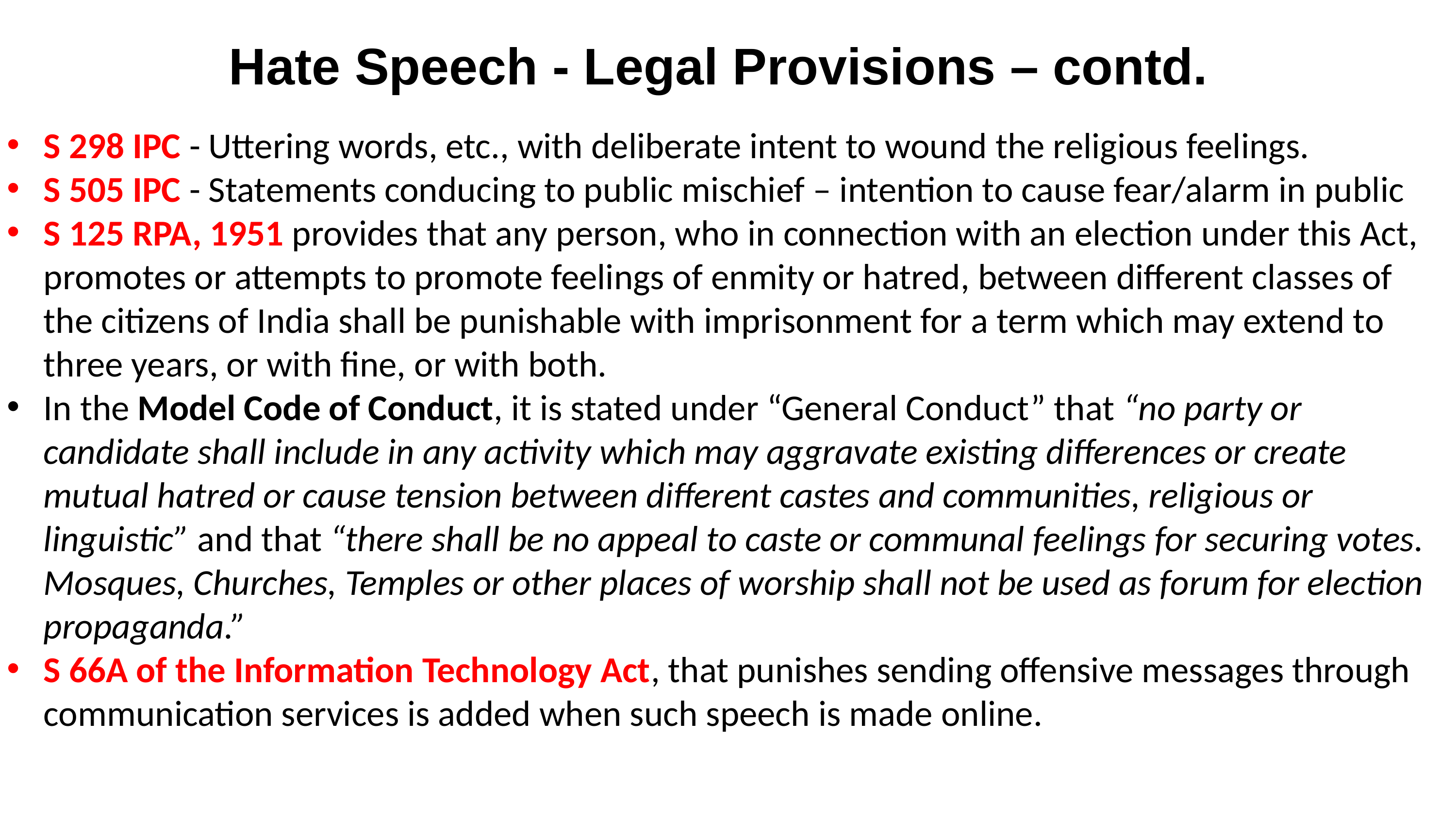

# Hate Speech - Legal Provisions – contd.
S 298 IPC - Uttering words, etc., with deliberate intent to wound the religious feelings.
S 505 IPC - Statements conducing to public mischief – intention to cause fear/alarm in public
S 125 RPA, 1951 provides that any person, who in connection with an election under this Act, promotes or attempts to promote feelings of enmity or hatred, between different classes of the citizens of India shall be punishable with imprisonment for a term which may extend to three years, or with fine, or with both.
In the Model Code of Conduct, it is stated under “General Conduct” that “no party or candidate shall include in any activity which may aggravate existing differences or create mutual hatred or cause tension between different castes and communities, religious or linguistic” and that “there shall be no appeal to caste or communal feelings for securing votes. Mosques, Churches, Temples or other places of worship shall not be used as forum for election propaganda.”
S 66A of the Information Technology Act, that punishes sending offensive messages through communication services is added when such speech is made online.